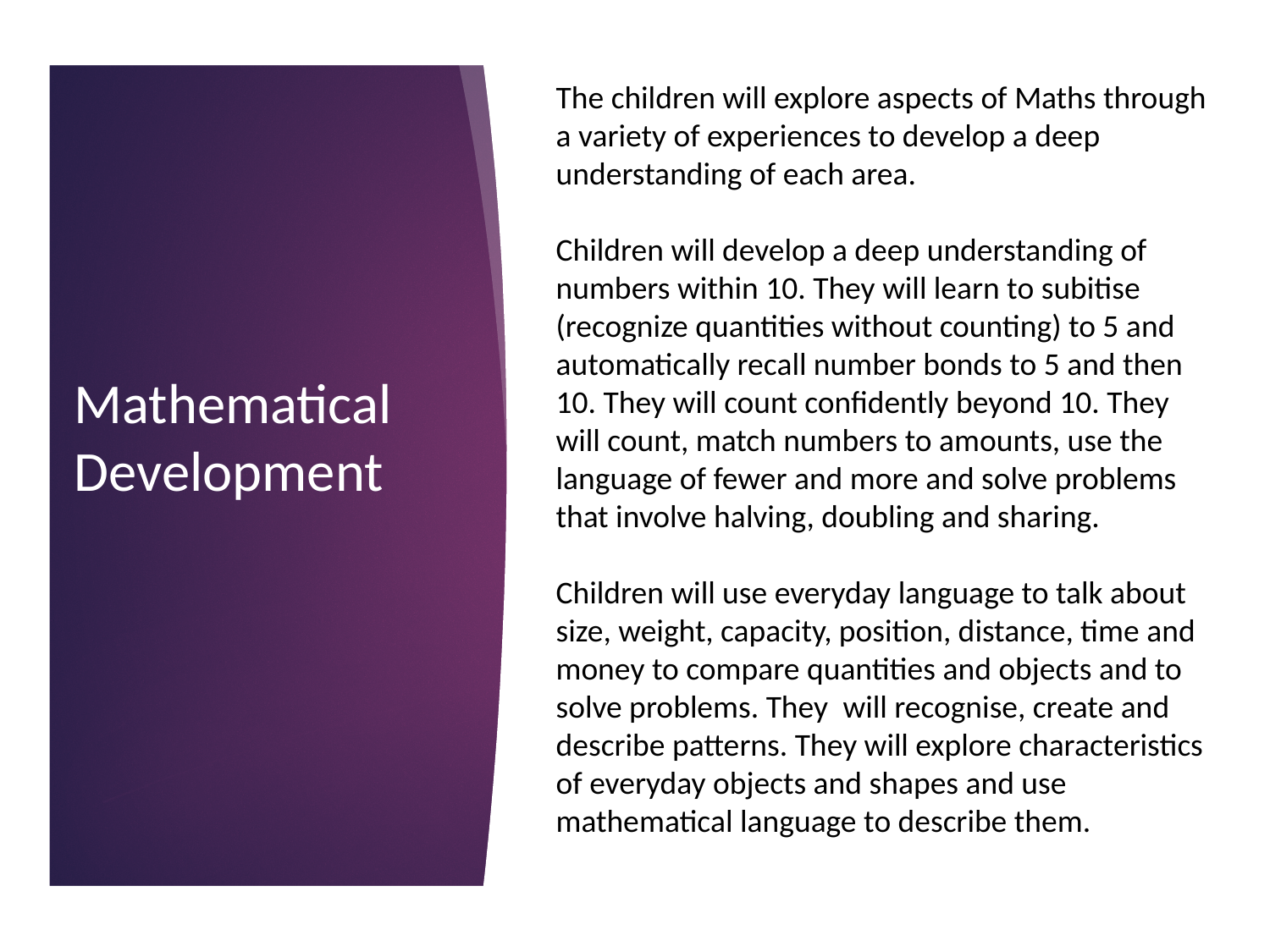

The children will explore aspects of Maths through a variety of experiences to develop a deep understanding of each area.

Children will develop a deep understanding of numbers within 10. They will learn to subitise (recognize quantities without counting) to 5 and automatically recall number bonds to 5 and then 10. They will count confidently beyond 10. They will count, match numbers to amounts, use the language of fewer and more and solve problems that involve halving, doubling and sharing.

Children will use everyday language to talk about size, weight, capacity, position, distance, time and money to compare quantities and objects and to solve problems. They  will recognise, create and describe patterns. They will explore characteristics of everyday objects and shapes and use mathematical language to describe them.

# Mathematical Development